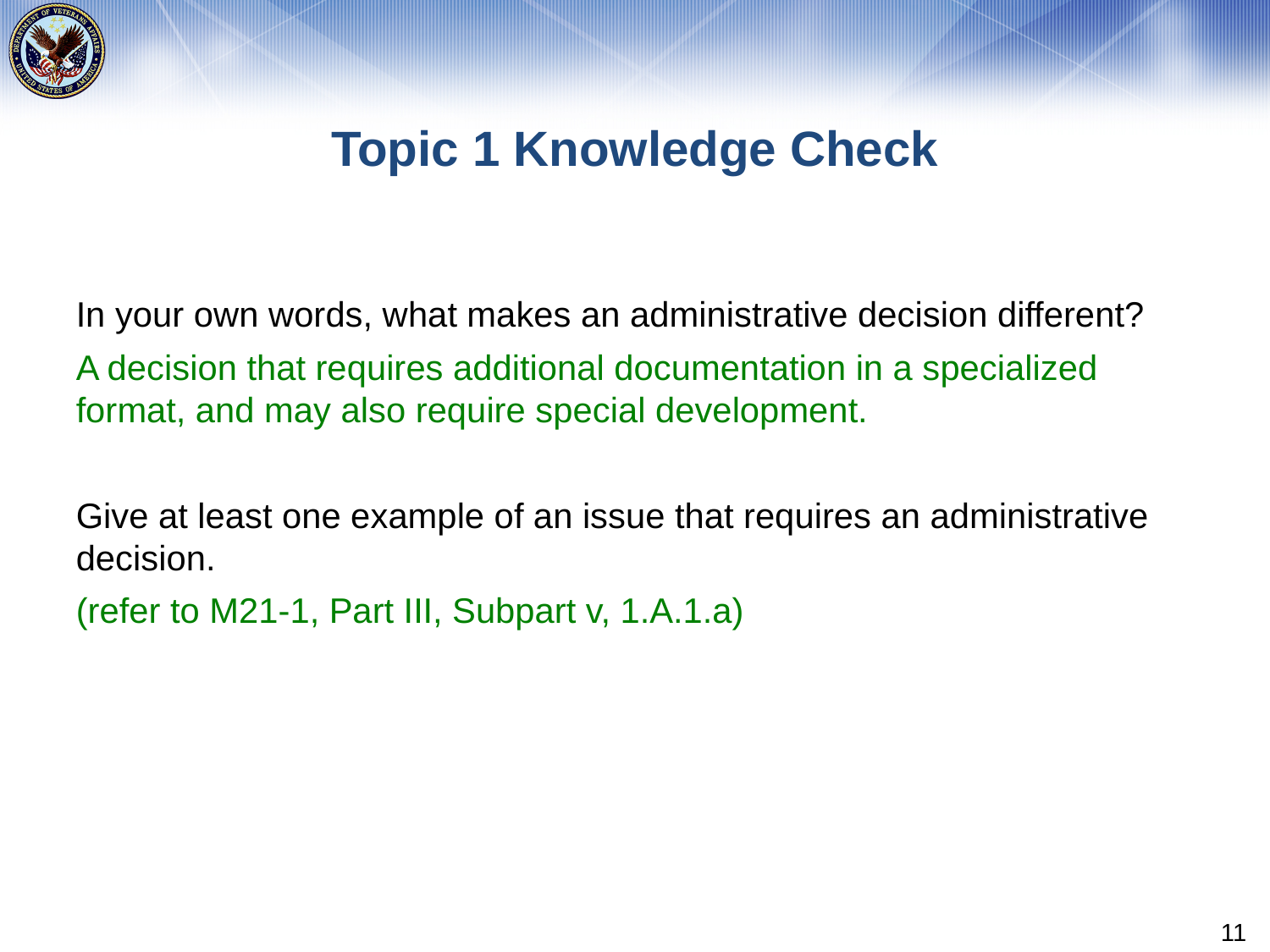

# Topic 1 Knowledge Check
In your own words, what makes an administrative decision different?
A decision that requires additional documentation in a specialized format, and may also require special development.

Give at least one example of an issue that requires an administrative decision.
(refer to M21-1, Part III, Subpart v, 1.A.1.a)
11